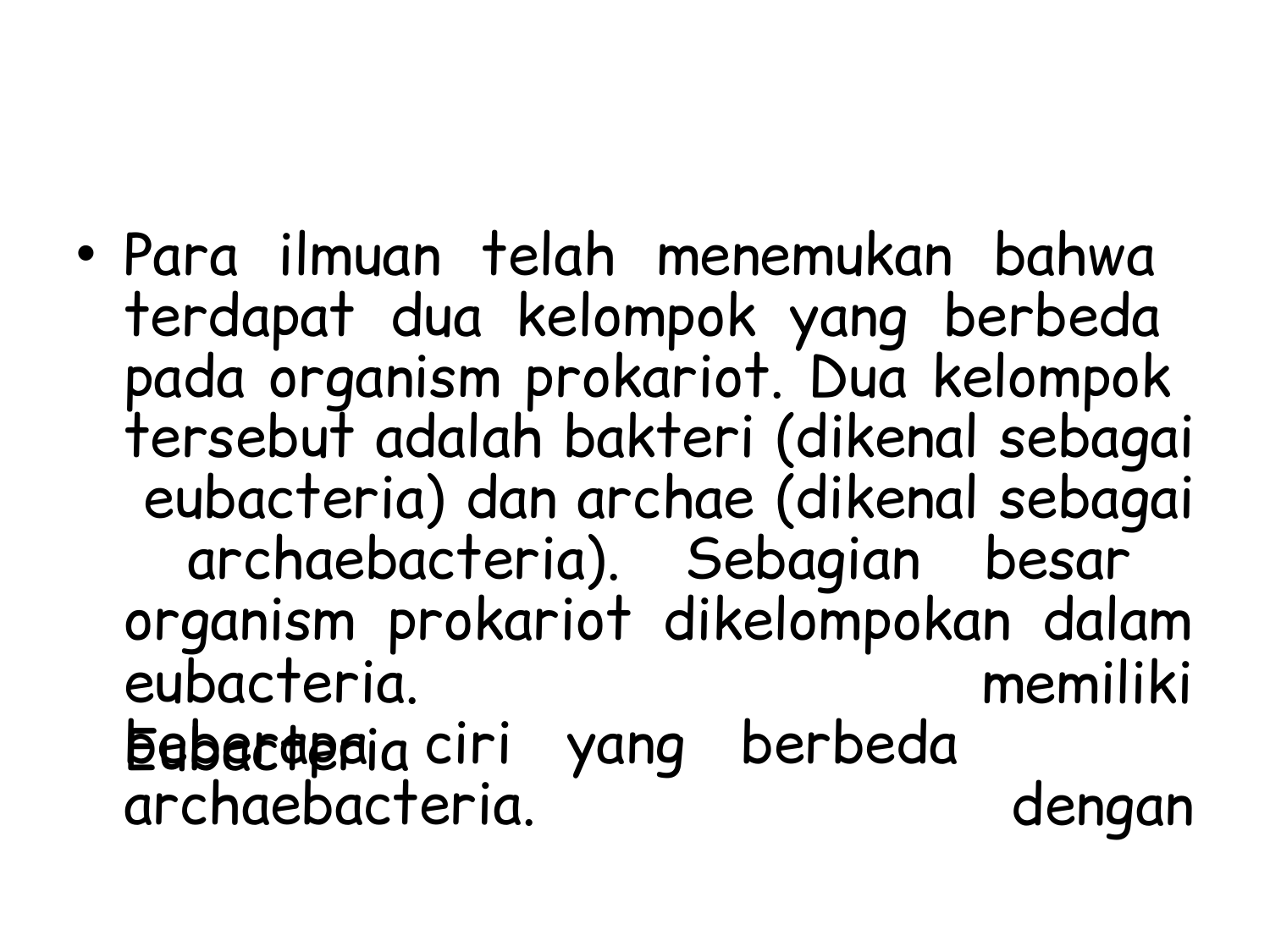

Para ilmuan telah menemukan bahwa  terdapat dua kelompok yang berbeda  pada organism prokariot. Dua kelompok  tersebut adalah bakteri (dikenal sebagai  eubacteria) dan archae (dikenal sebagai  archaebacteria). Sebagian besar  organism prokariot dikelompokan dalam
eubacteria.	Eubacteria
memiliki  dengan
beberapa	ciri	yang	berbeda
archaebacteria.